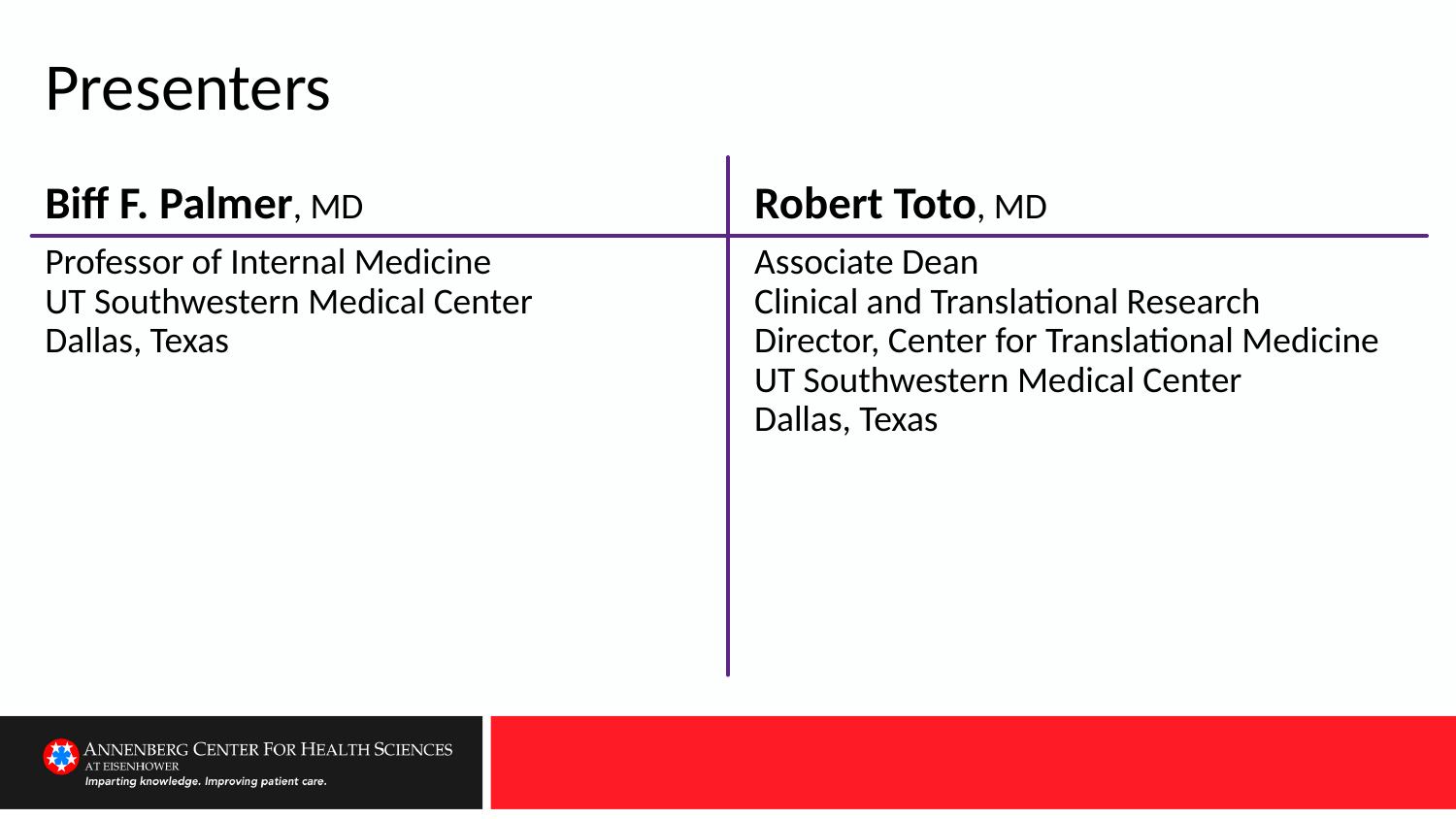

# Presenters
Biff F. Palmer, MD
Robert Toto, MD
Professor of Internal Medicine
UT Southwestern Medical Center
Dallas, Texas

Associate Dean
Clinical and Translational Research
Director, Center for Translational Medicine
UT Southwestern Medical Center
Dallas, Texas